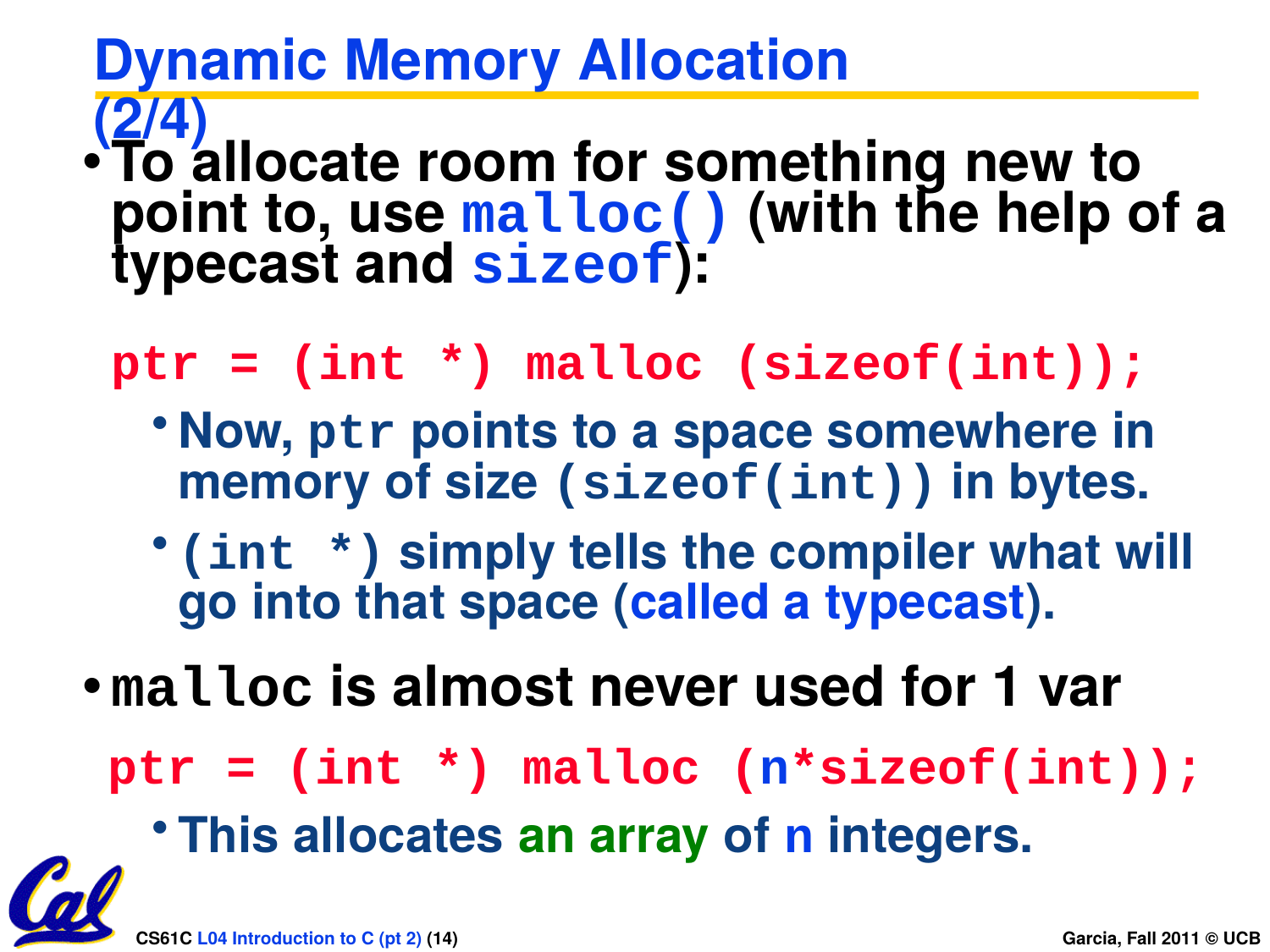

# Dynamic Memory Allocation (2/4)
To allocate room for something new to point to, use malloc() (with the help of a typecast and sizeof):
ptr = (int *) malloc (sizeof(int));
Now, ptr points to a space somewhere in memory of size (sizeof(int)) in bytes.
(int *) simply tells the compiler what will go into that space (called a typecast).
malloc is almost never used for 1 var
ptr = (int *) malloc (n*sizeof(int));
This allocates an array of n integers.